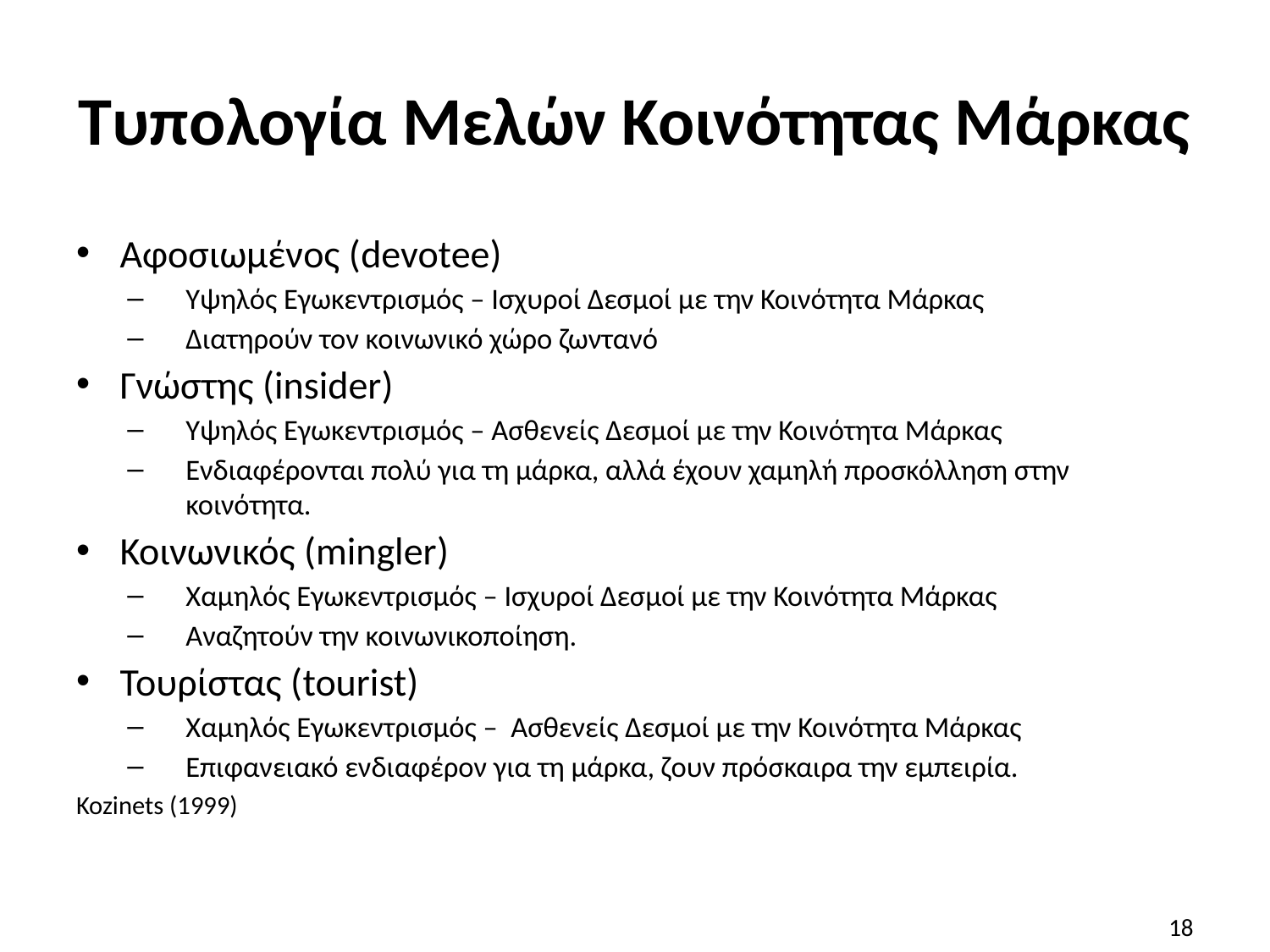

# Τυπολογία Μελών Κοινότητας Μάρκας
Αφοσιωμένος (devotee)
Υψηλός Εγωκεντρισμός – Ισχυροί Δεσμοί με την Κοινότητα Μάρκας
Διατηρούν τον κοινωνικό χώρο ζωντανό
Γνώστης (insider)
Υψηλός Εγωκεντρισμός – Ασθενείς Δεσμοί με την Κοινότητα Μάρκας
Ενδιαφέρονται πολύ για τη μάρκα, αλλά έχουν χαμηλή προσκόλληση στην κοινότητα.
Κοινωνικός (mingler)
Χαμηλός Εγωκεντρισμός – Ισχυροί Δεσμοί με την Κοινότητα Μάρκας
Αναζητούν την κοινωνικοποίηση.
Τουρίστας (tourist)
Χαμηλός Εγωκεντρισμός –  Ασθενείς Δεσμοί με την Κοινότητα Μάρκας
Επιφανειακό ενδιαφέρον για τη μάρκα, ζουν πρόσκαιρα την εμπειρία.
Kozinets (1999)
18